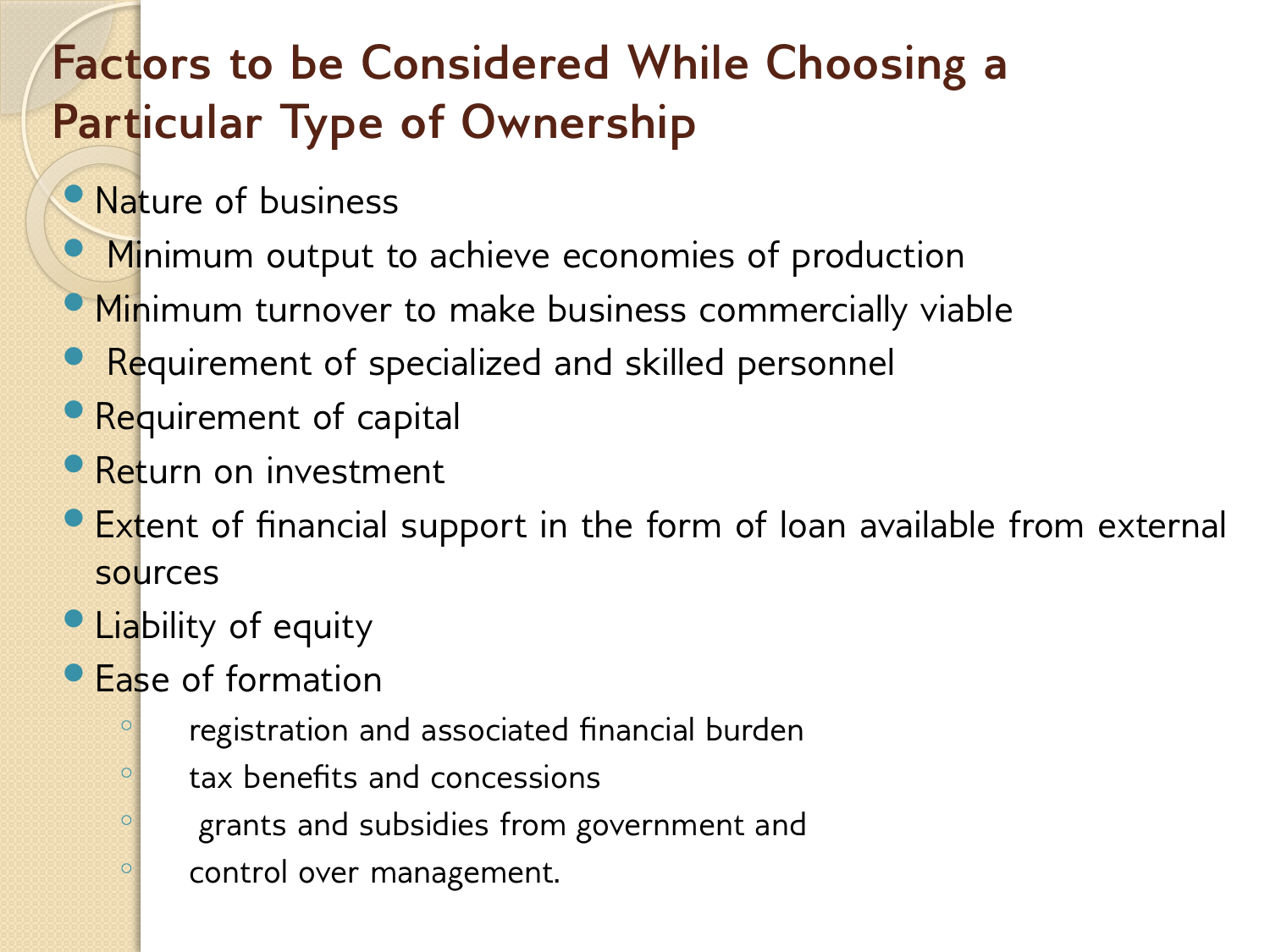

# Factors to be Considered While Choosing a Particular Type of Ownership
Nature of business
 Minimum output to achieve economies of production
Minimum turnover to make business commercially viable
 Requirement of specialized and skilled personnel
Requirement of capital
Return on investment
Extent of financial support in the form of loan available from external sources
Liability of equity
Ease of formation
registration and associated financial burden
tax benefits and concessions
 grants and subsidies from government and
control over management.